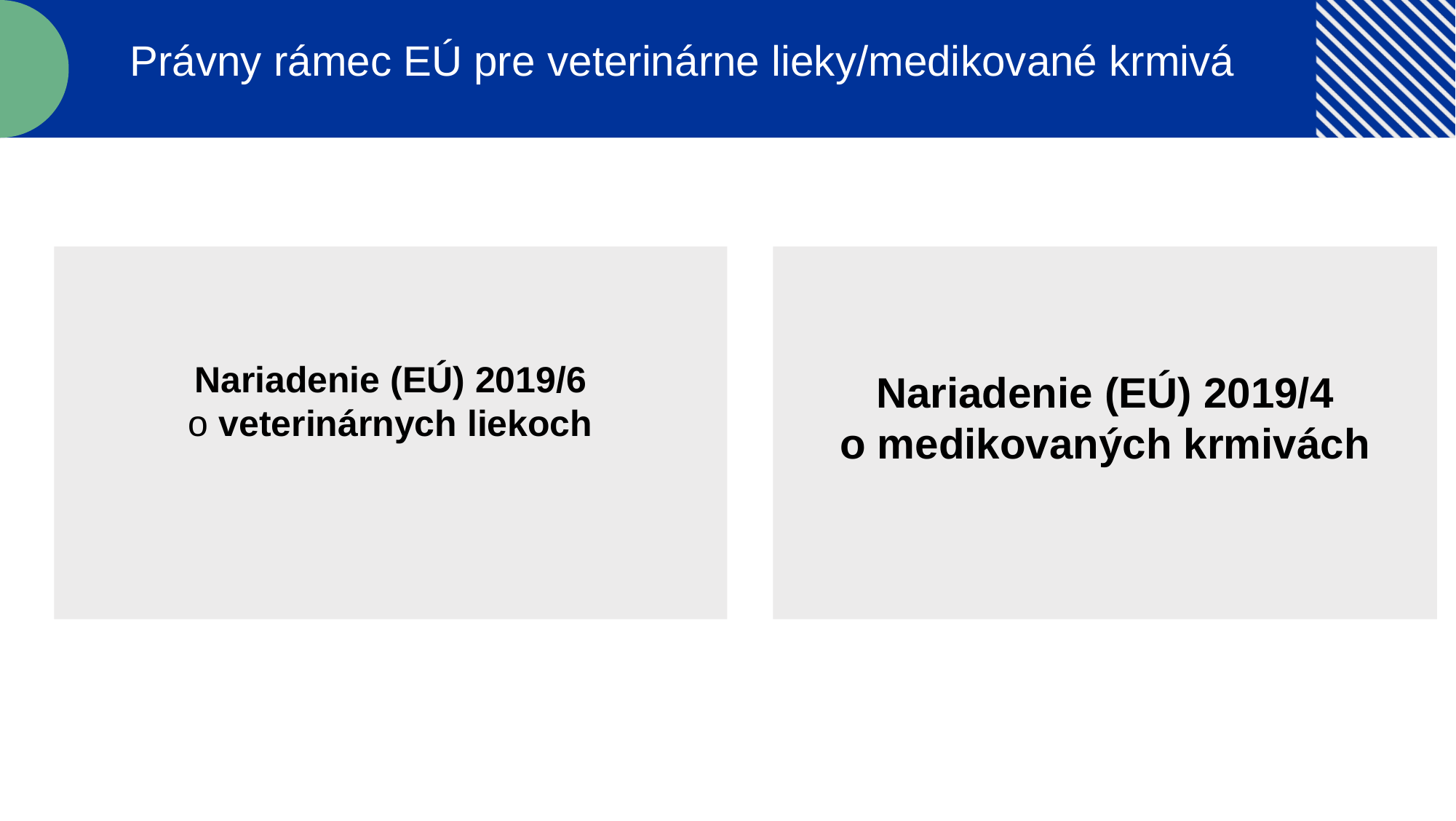

Právny rámec EÚ pre veterinárne lieky/medikované krmivá
Nariadenie (EÚ) 2019/6 o veterinárnych liekoch

Nariadenie (EÚ) 2019/4 o medikovaných krmivách